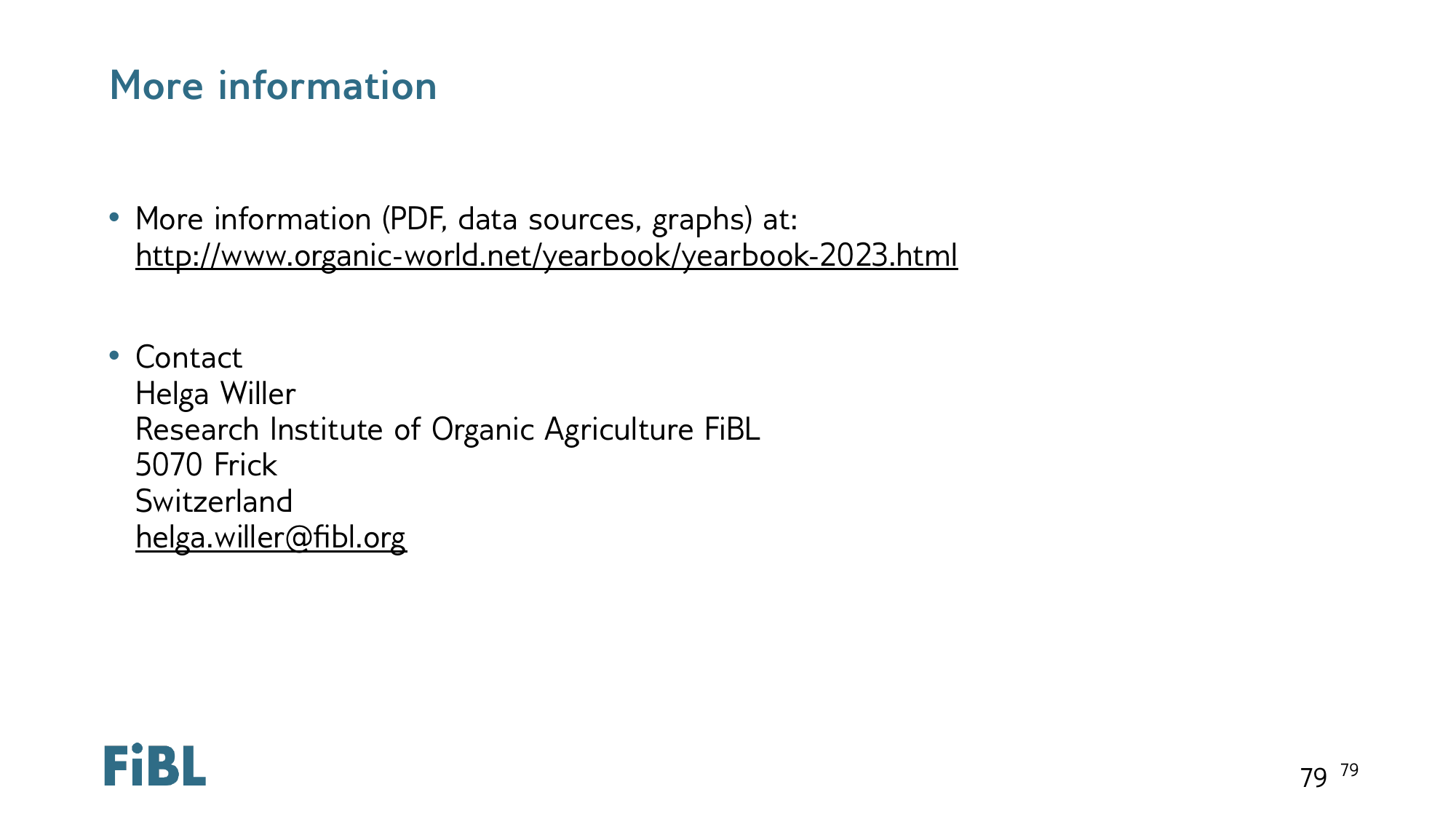

# More information
More information (PDF, data sources, graphs) at:
http://www.organic-world.net/yearbook/yearbook-2023.html

Contact
Helga Willer
Research Institute of Organic Agriculture FiBL
5070 Frick
Switzerland
helga.willer@fibl.org
79